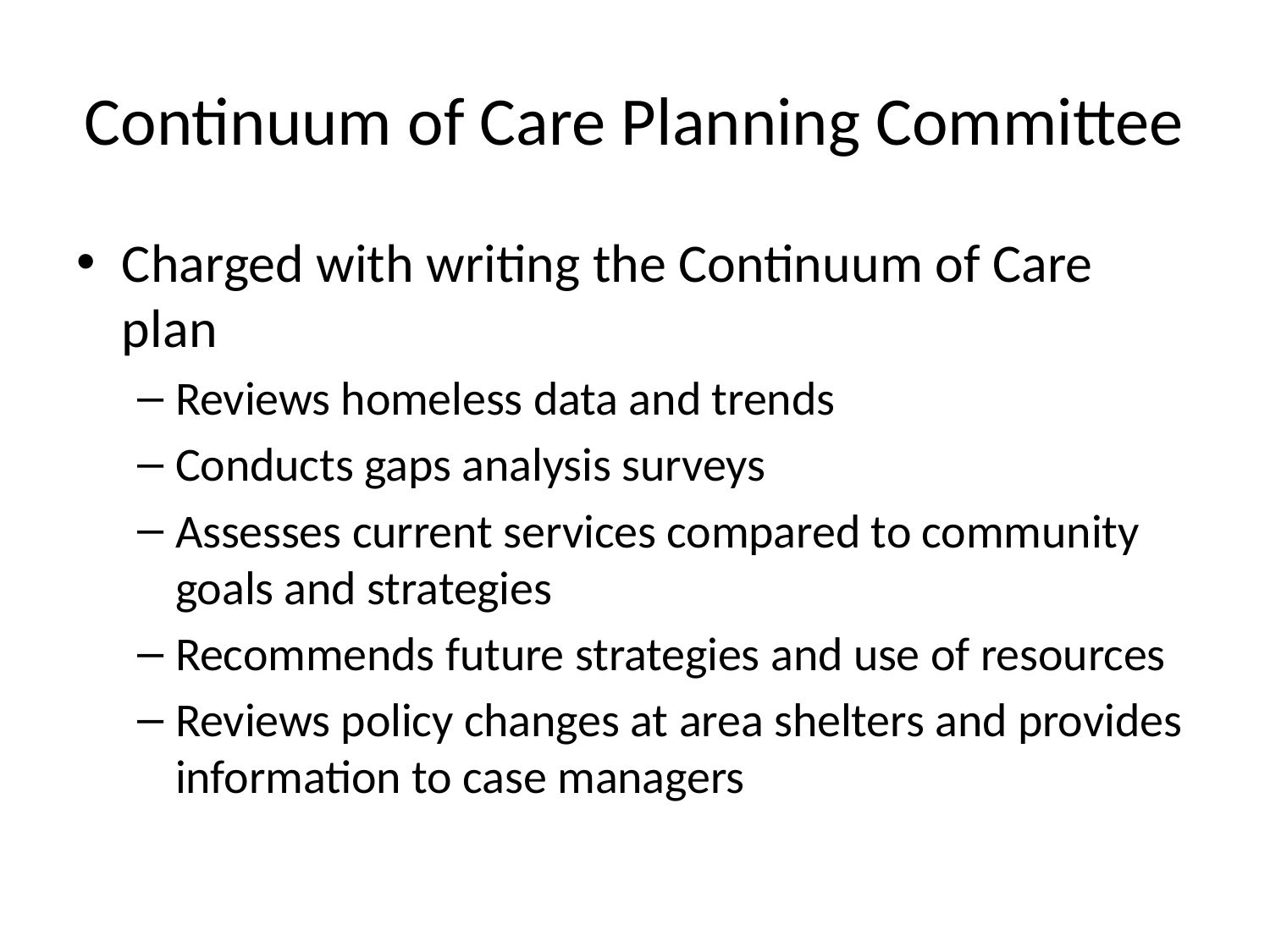

# Continuum of Care Planning Committee
Charged with writing the Continuum of Care plan
Reviews homeless data and trends
Conducts gaps analysis surveys
Assesses current services compared to community goals and strategies
Recommends future strategies and use of resources
Reviews policy changes at area shelters and provides information to case managers